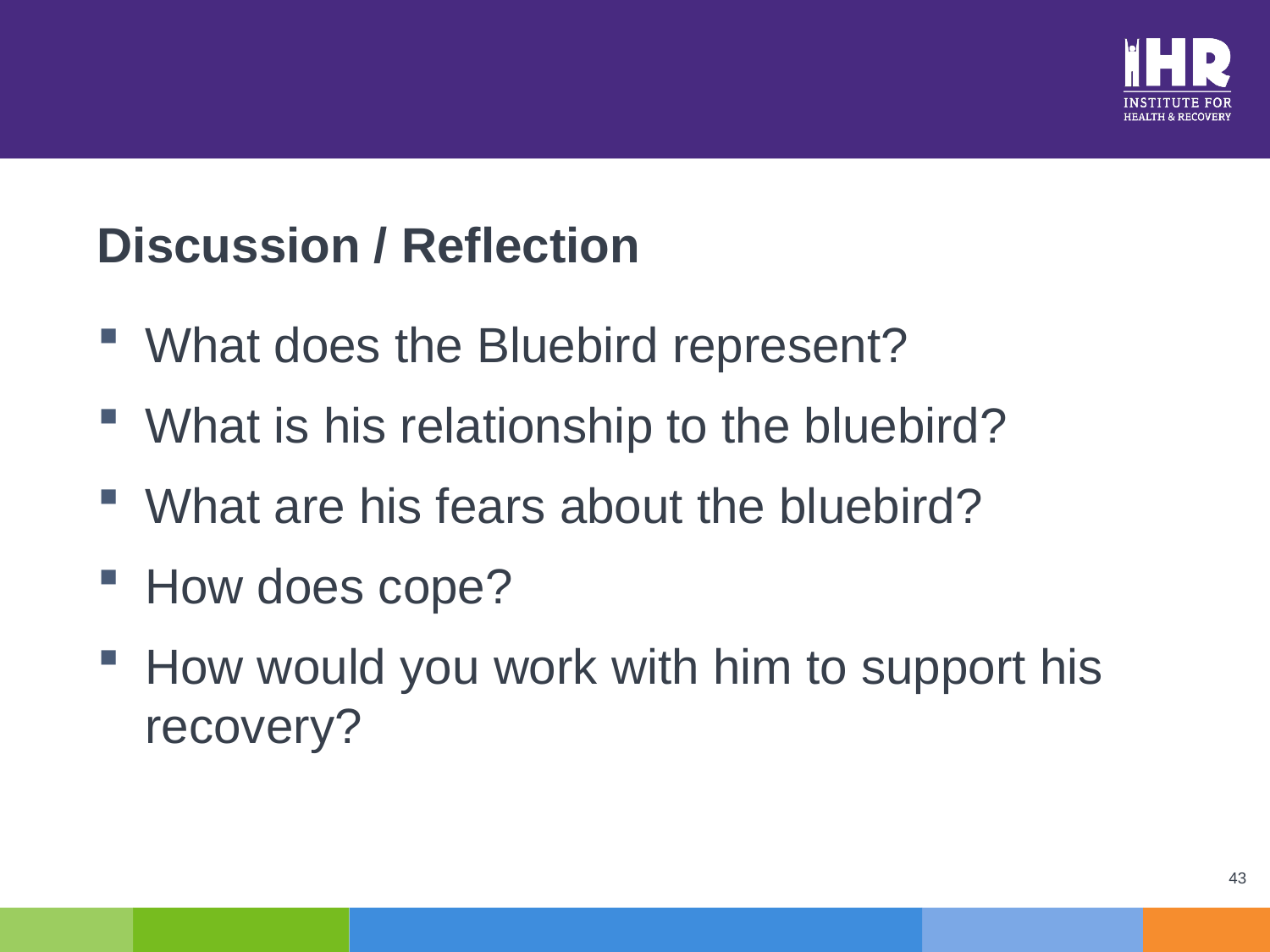

# Discussion / Reflection
What does the Bluebird represent?
What is his relationship to the bluebird?
What are his fears about the bluebird?
How does cope?
How would you work with him to support his recovery?
43